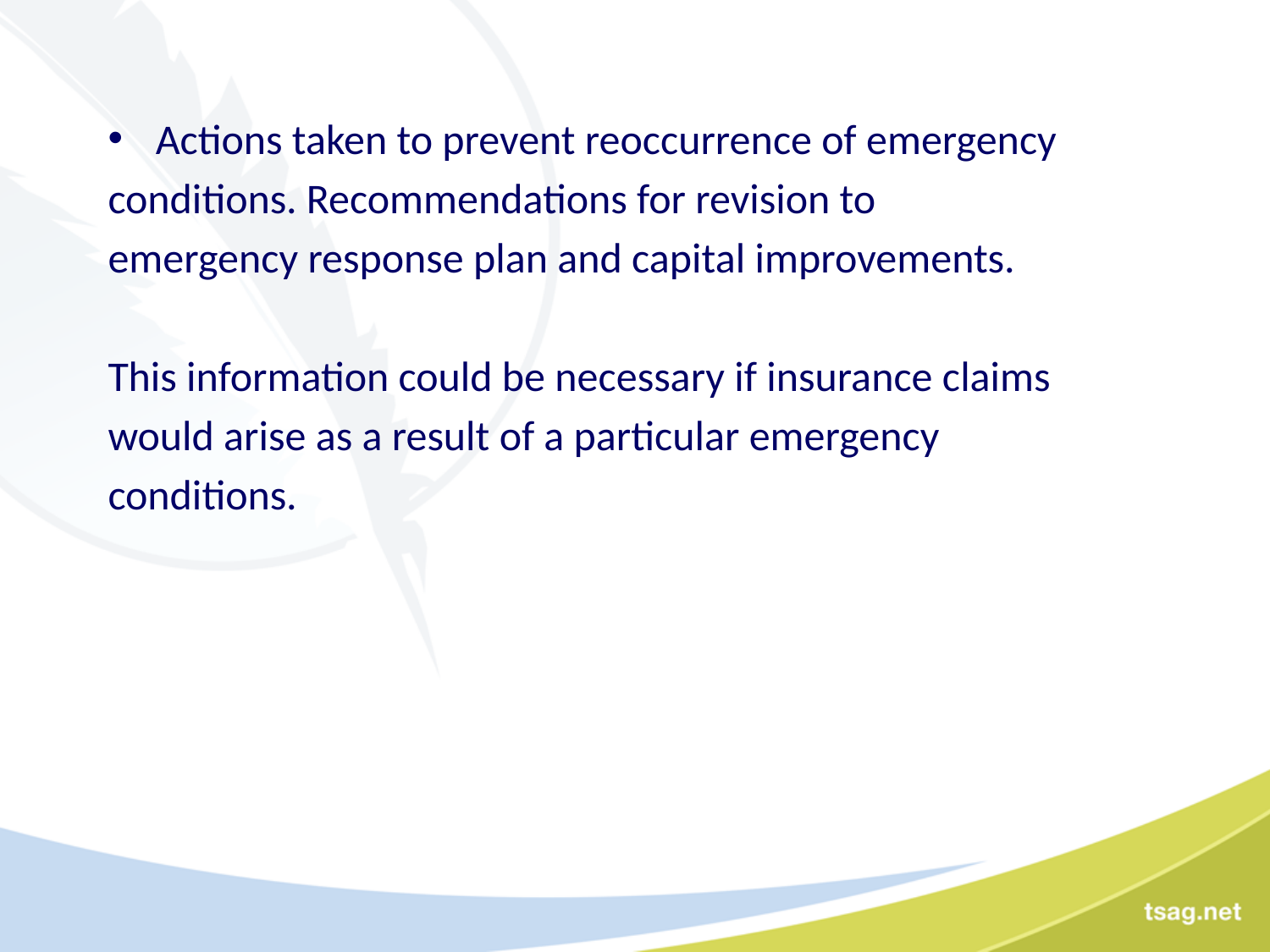

#
Actions taken to prevent reoccurrence of emergency
conditions. Recommendations for revision to
emergency response plan and capital improvements.

This information could be necessary if insurance claims
would arise as a result of a particular emergency
conditions.